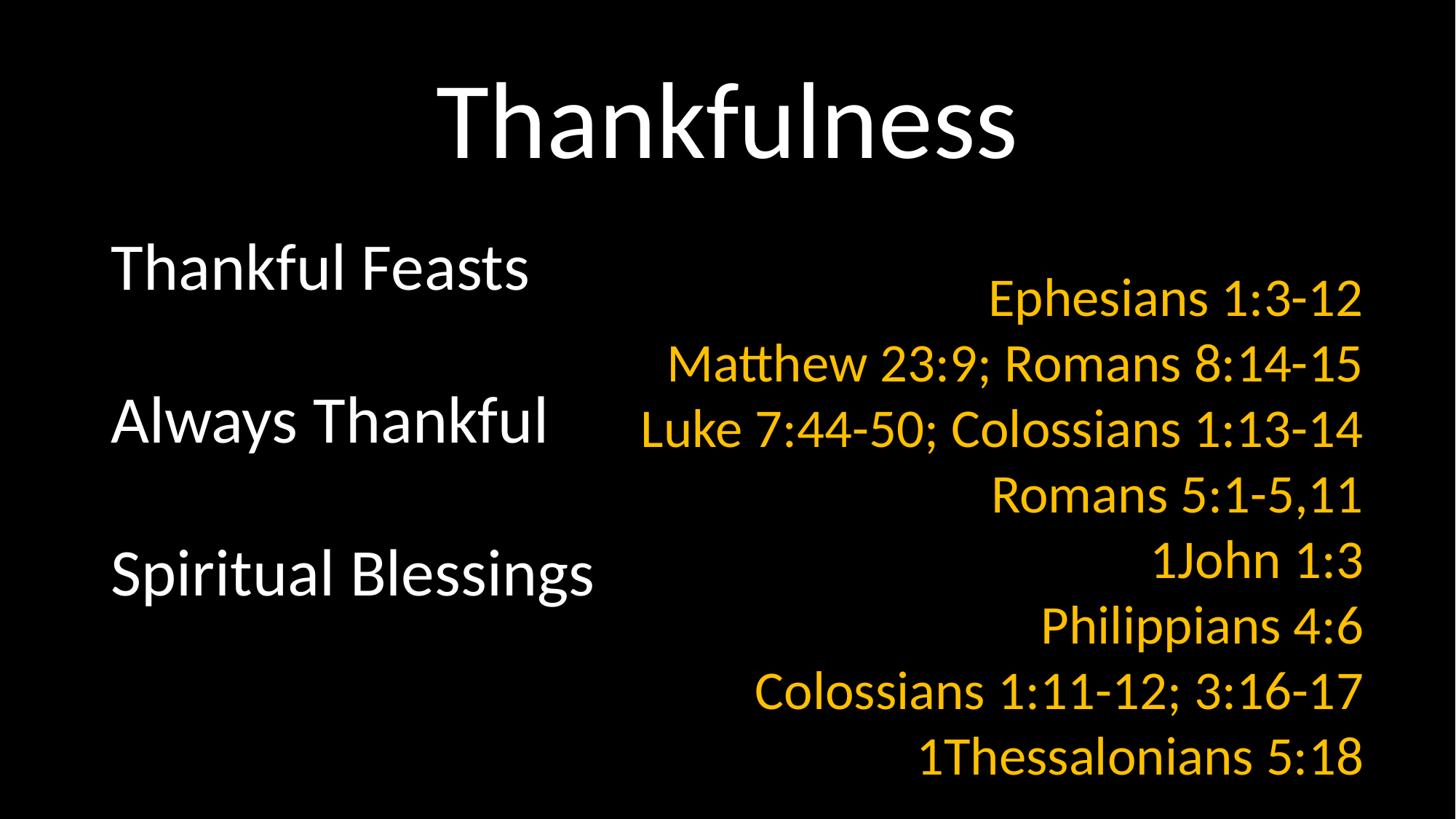

# Thankfulness
Ephesians 1:3-12
Matthew 23:9; Romans 8:14-15
Luke 7:44-50; Colossians 1:13-14
Romans 5:1-5,11
1John 1:3
Philippians 4:6
Colossians 1:11-12; 3:16-17
1Thessalonians 5:18
Thankful Feasts
Always Thankful
Spiritual Blessings